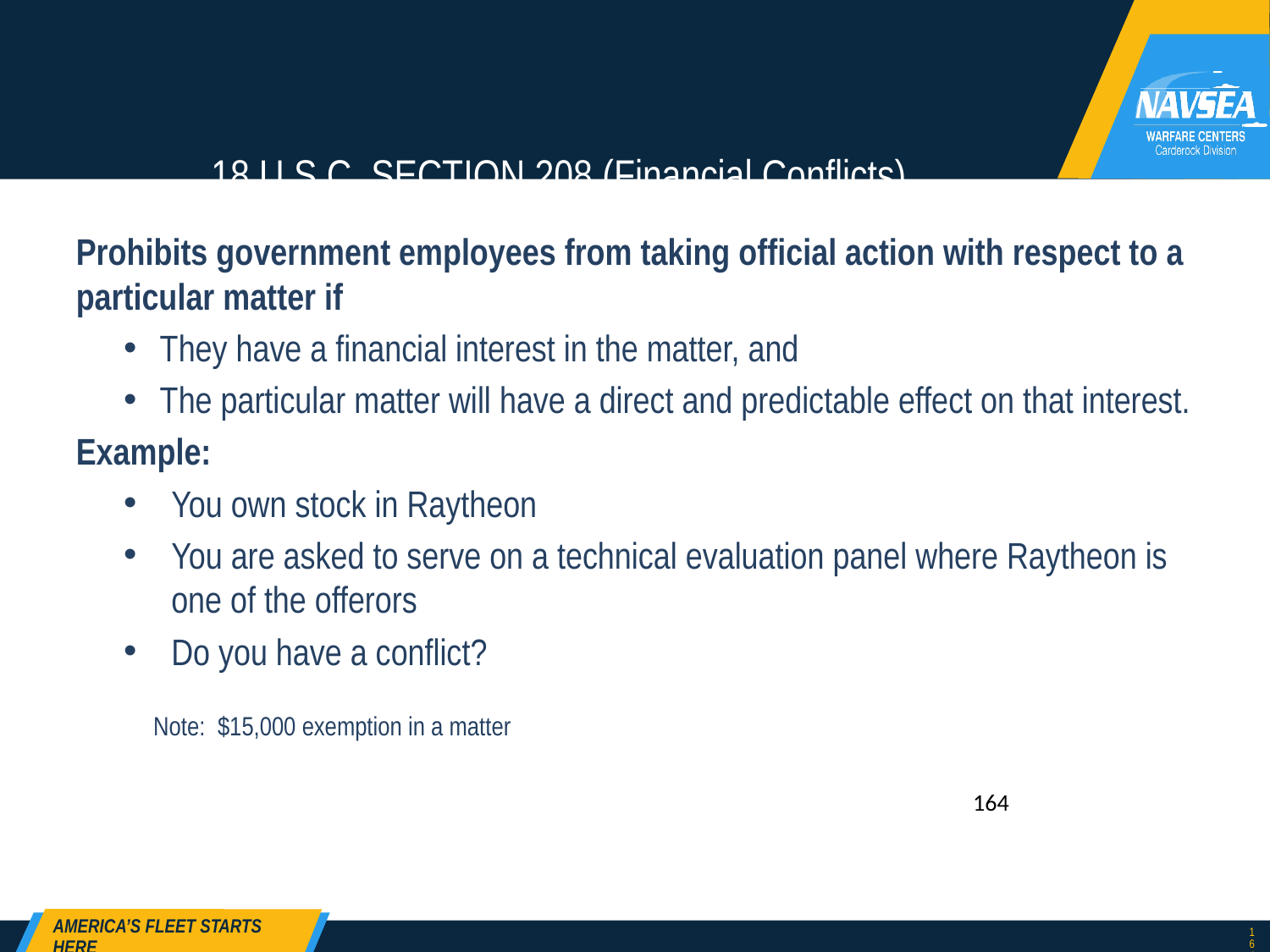

# 18 U.S.C. SECTION 208 (Financial Conflicts)
Prohibits government employees from taking official action with respect to a particular matter if
They have a financial interest in the matter, and
The particular matter will have a direct and predictable effect on that interest.
Example:
You own stock in Raytheon
You are asked to serve on a technical evaluation panel where Raytheon is one of the offerors
Do you have a conflict?
Note:  $15,000 exemption in a matter

164